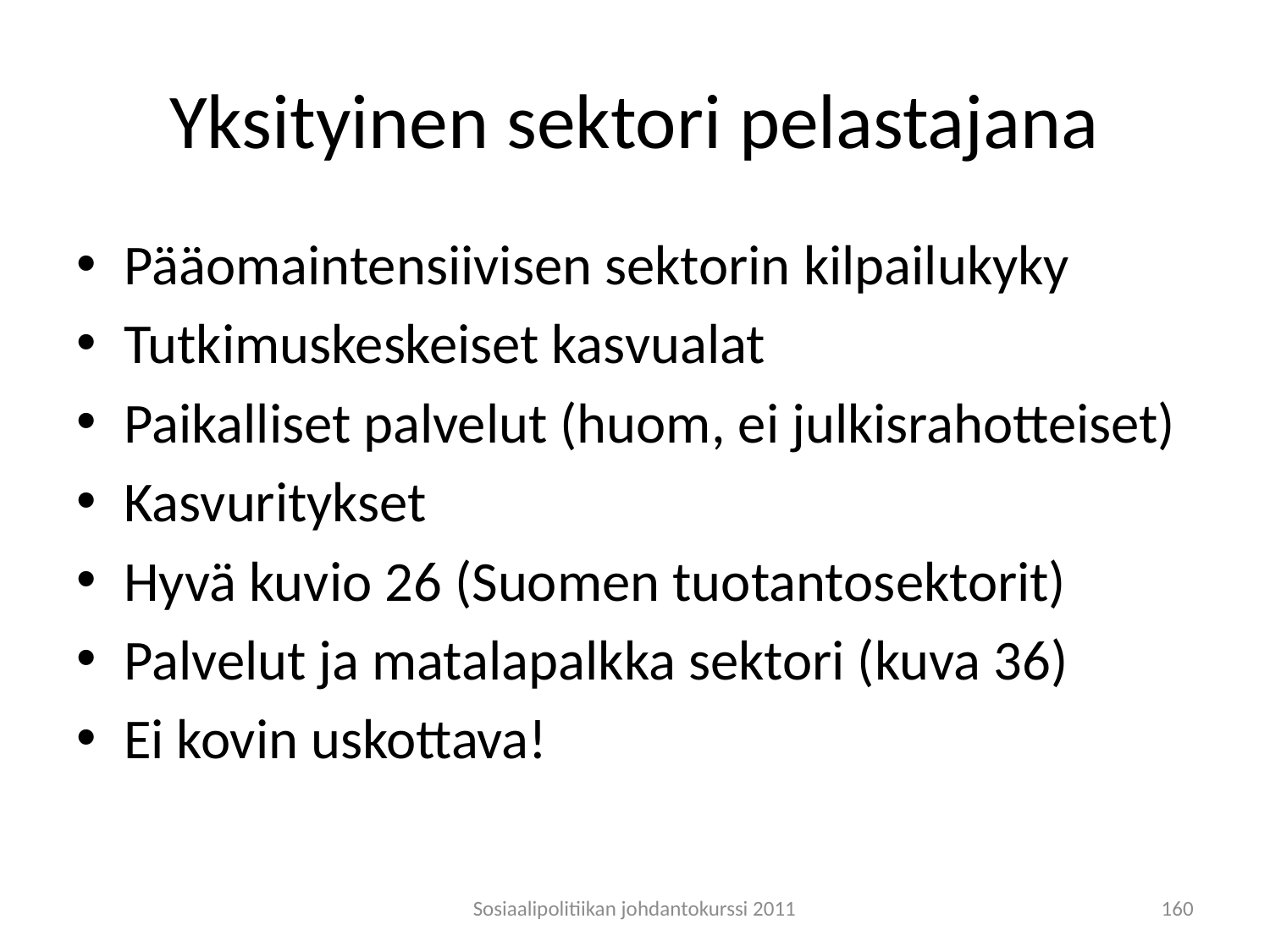

# Yksityinen sektori pelastajana
Pääomaintensiivisen sektorin kilpailukyky
Tutkimuskeskeiset kasvualat
Paikalliset palvelut (huom, ei julkisrahotteiset)
Kasvuritykset
Hyvä kuvio 26 (Suomen tuotantosektorit)
Palvelut ja matalapalkka sektori (kuva 36)
Ei kovin uskottava!
Sosiaalipolitiikan johdantokurssi 2011
160